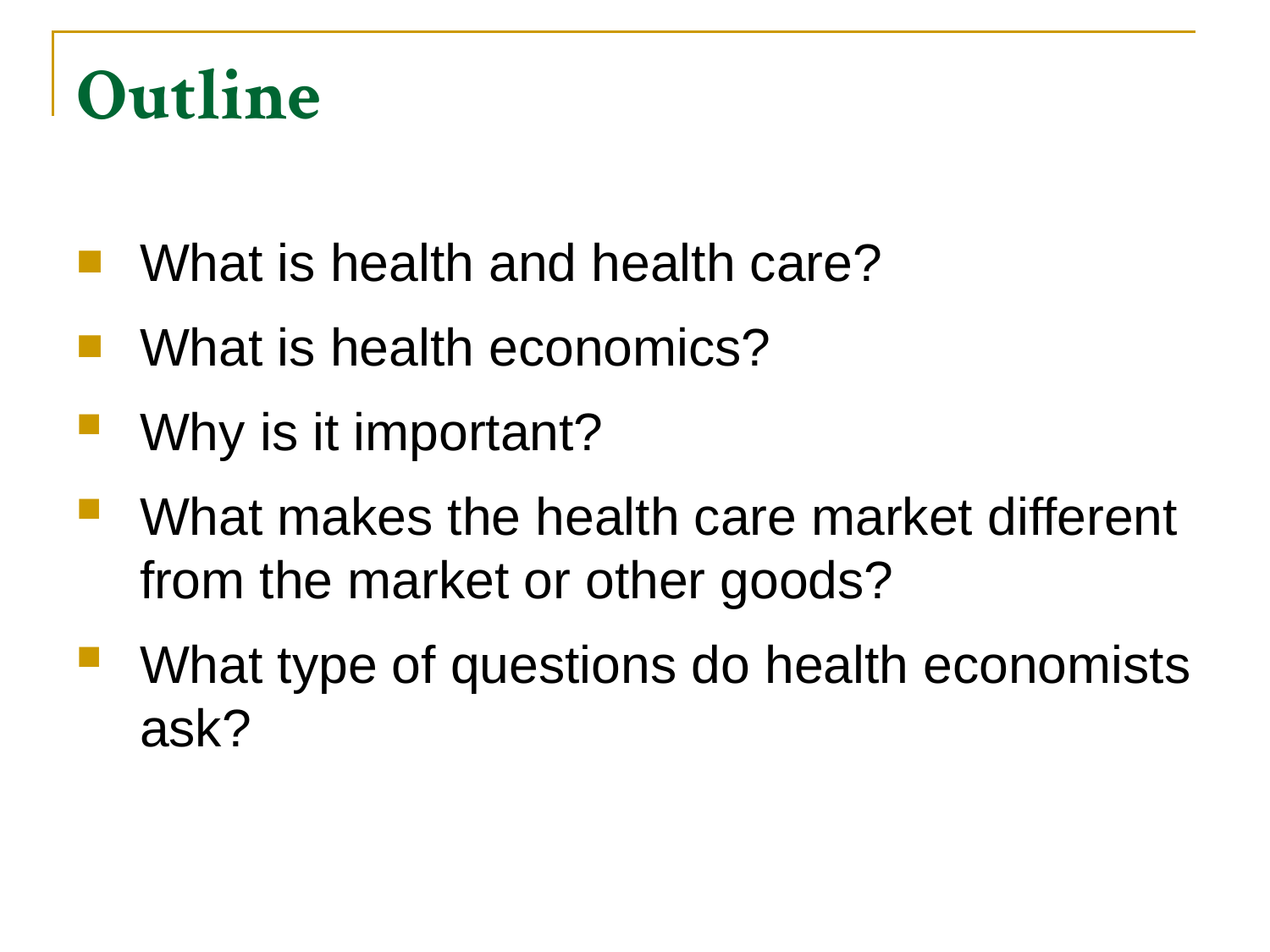

# Outline
What is health and health care?
What is health economics?
Why is it important?
What makes the health care market different from the market or other goods?
What type of questions do health economists ask?